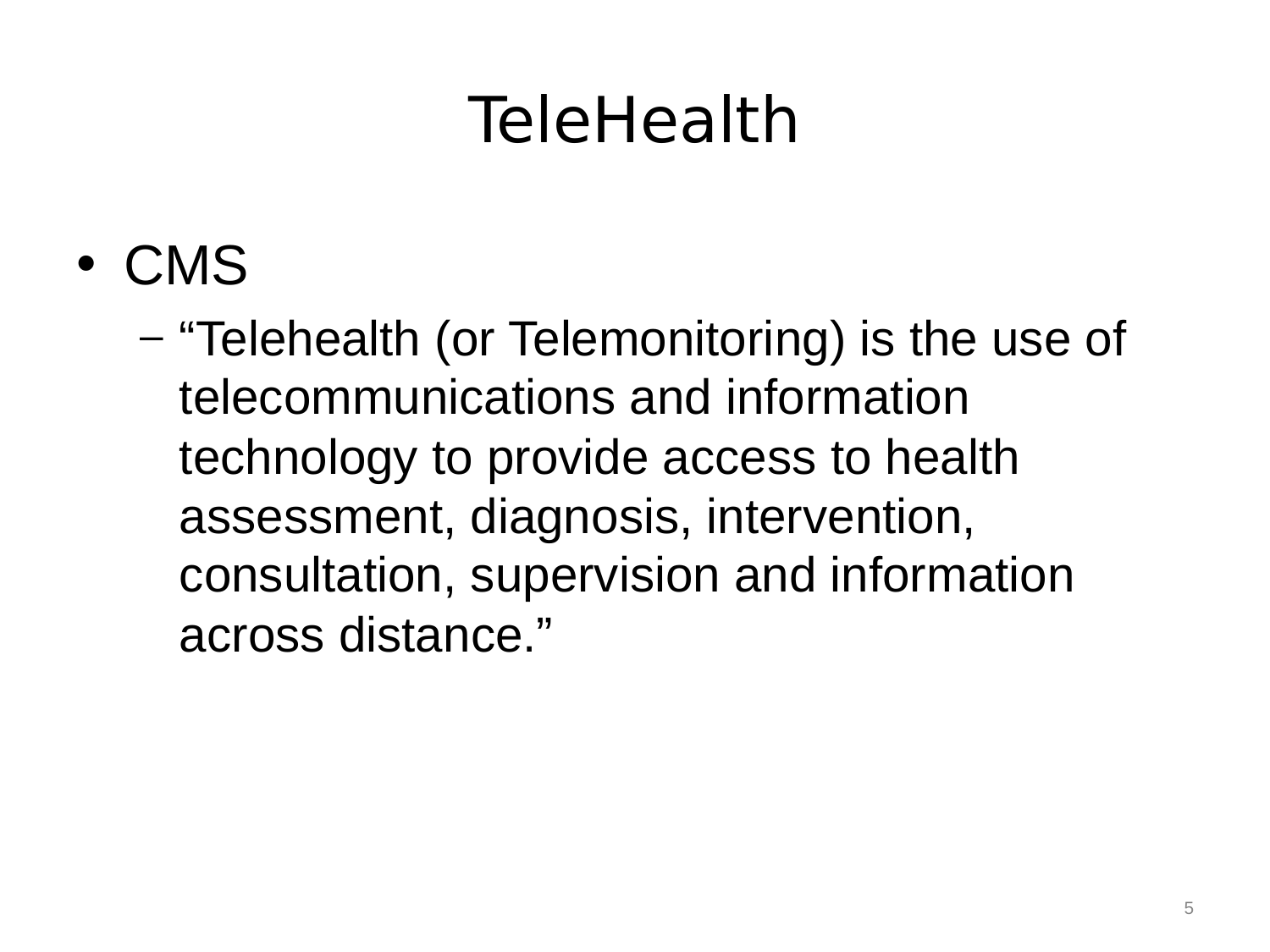

# TeleHealth
CMS
“Telehealth (or Telemonitoring) is the use of telecommunications and information technology to provide access to health assessment, diagnosis, intervention, consultation, supervision and information across distance.”

5